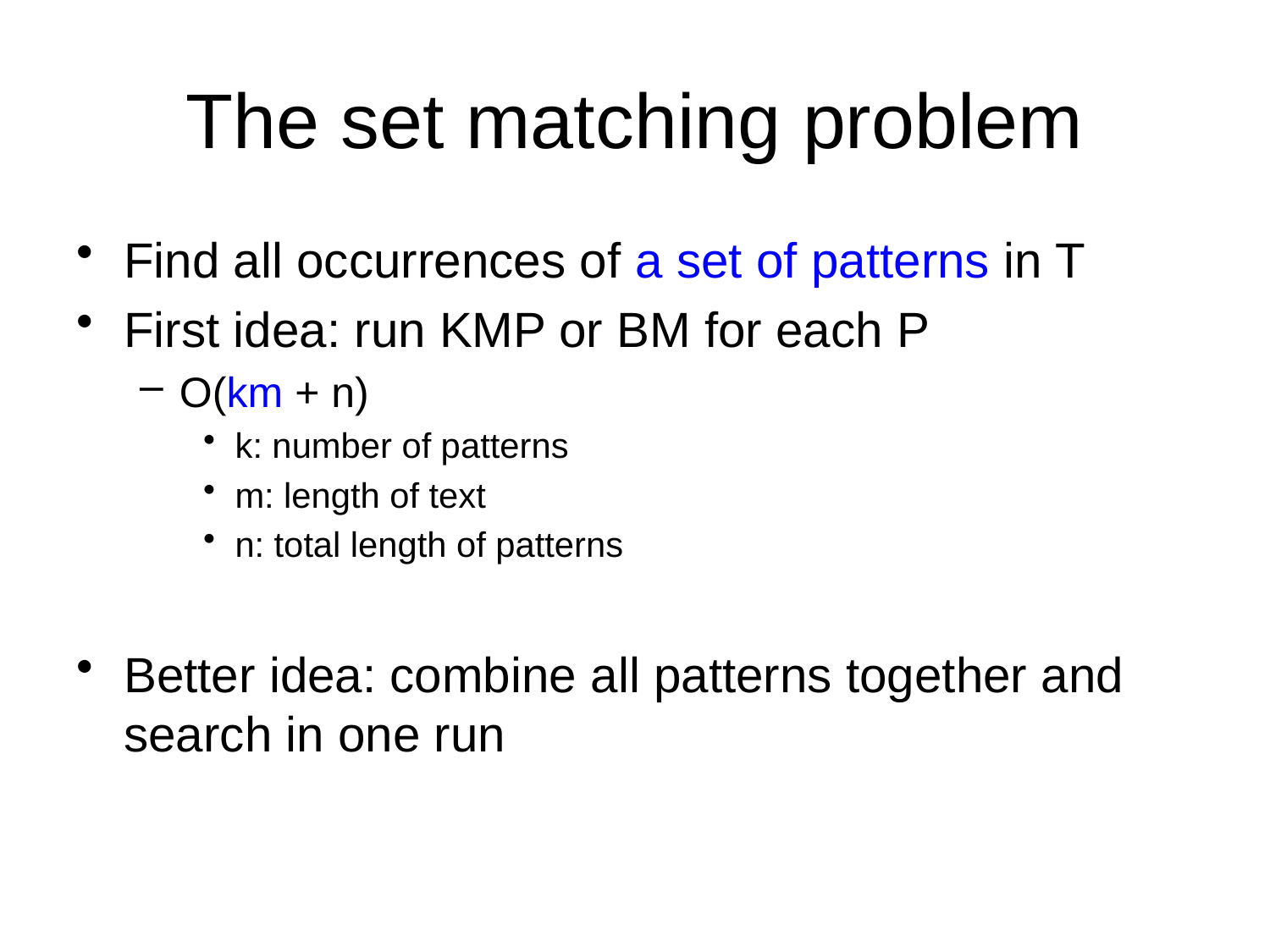

# The set matching problem
Find all occurrences of a set of patterns in T
First idea: run KMP or BM for each P
O(km + n)
k: number of patterns
m: length of text
n: total length of patterns

Better idea: combine all patterns together and search in one run